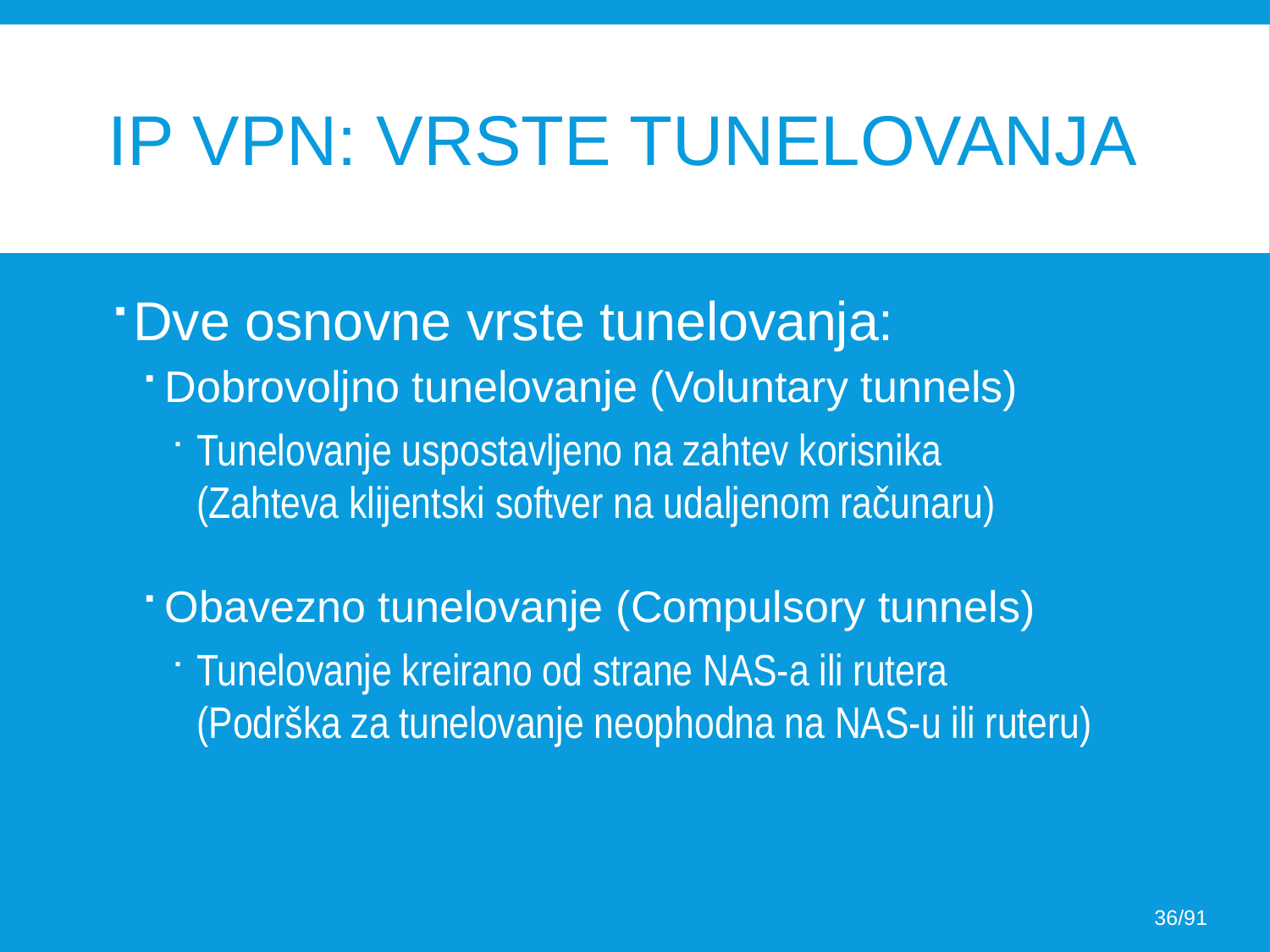

# IP VPN: Vrste tunelovanja
Dve osnovne vrste tunelovanja:
Dobrovoljno tunelovanje (Voluntary tunnels)
Tunelovanje uspostavljeno na zahtev korisnika
(Zahteva klijentski softver na udaljenom računaru)
Obavezno tunelovanje (Compulsory tunnels)
Tunelovanje kreirano od strane NAS-a ili rutera
(Podrška za tunelovanje neophodna na NAS-u ili ruteru)
36/91